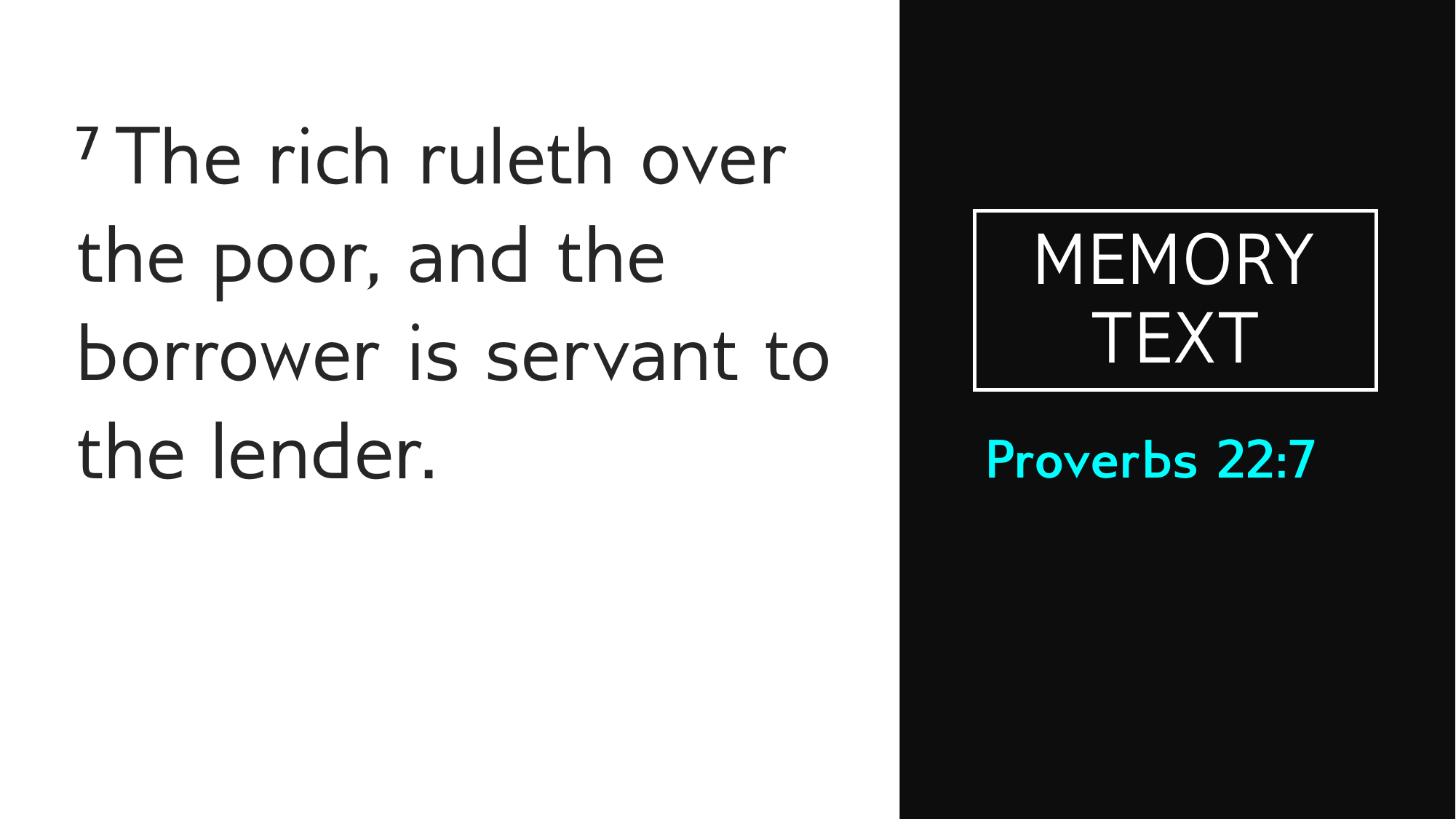

7 The rich ruleth over the poor, and the borrower is servant to the lender.
# Memory Text
Proverbs 22:7